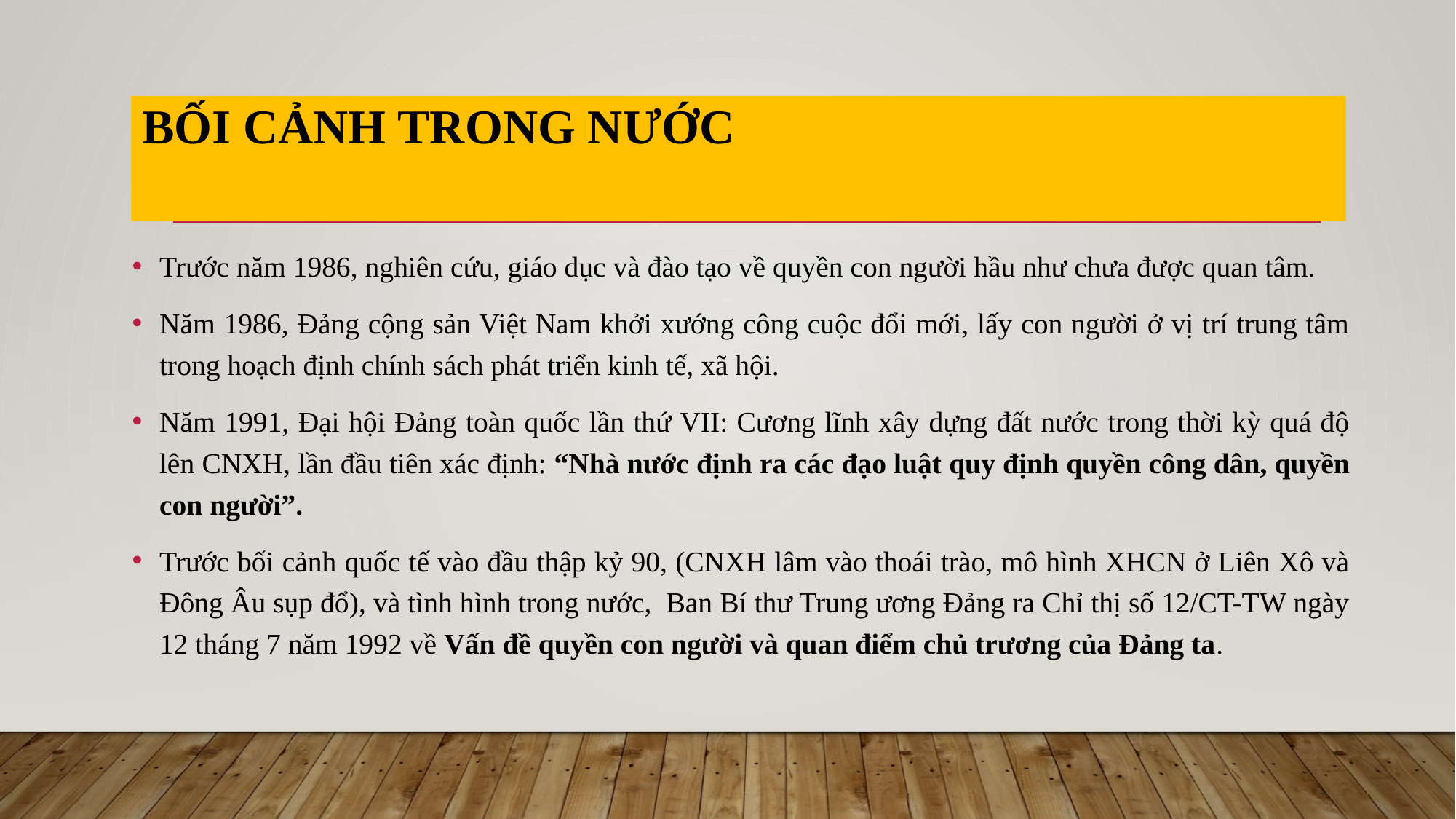

# BỐI CẢNH Trong nước
Trước năm 1986, nghiên cứu, giáo dục và đào tạo về quyền con người hầu như chưa được quan tâm.
Năm 1986, Đảng cộng sản Việt Nam khởi xướng công cuộc đổi mới, lấy con người ở vị trí trung tâm trong hoạch định chính sách phát triển kinh tế, xã hội.
Năm 1991, Đại hội Đảng toàn quốc lần thứ VII: Cương lĩnh xây dựng đất nước trong thời kỳ quá độ lên CNXH, lần đầu tiên xác định: “Nhà nước định ra các đạo luật quy định quyền công dân, quyền con người”.
Trước bối cảnh quốc tế vào đầu thập kỷ 90, (CNXH lâm vào thoái trào, mô hình XHCN ở Liên Xô và Đông Âu sụp đổ), và tình hình trong nước,  Ban Bí thư Trung ương Đảng ra Chỉ thị số 12/CT-TW ngày 12 tháng 7 năm 1992 về Vấn đề quyền con người và quan điểm chủ trương của Đảng ta.